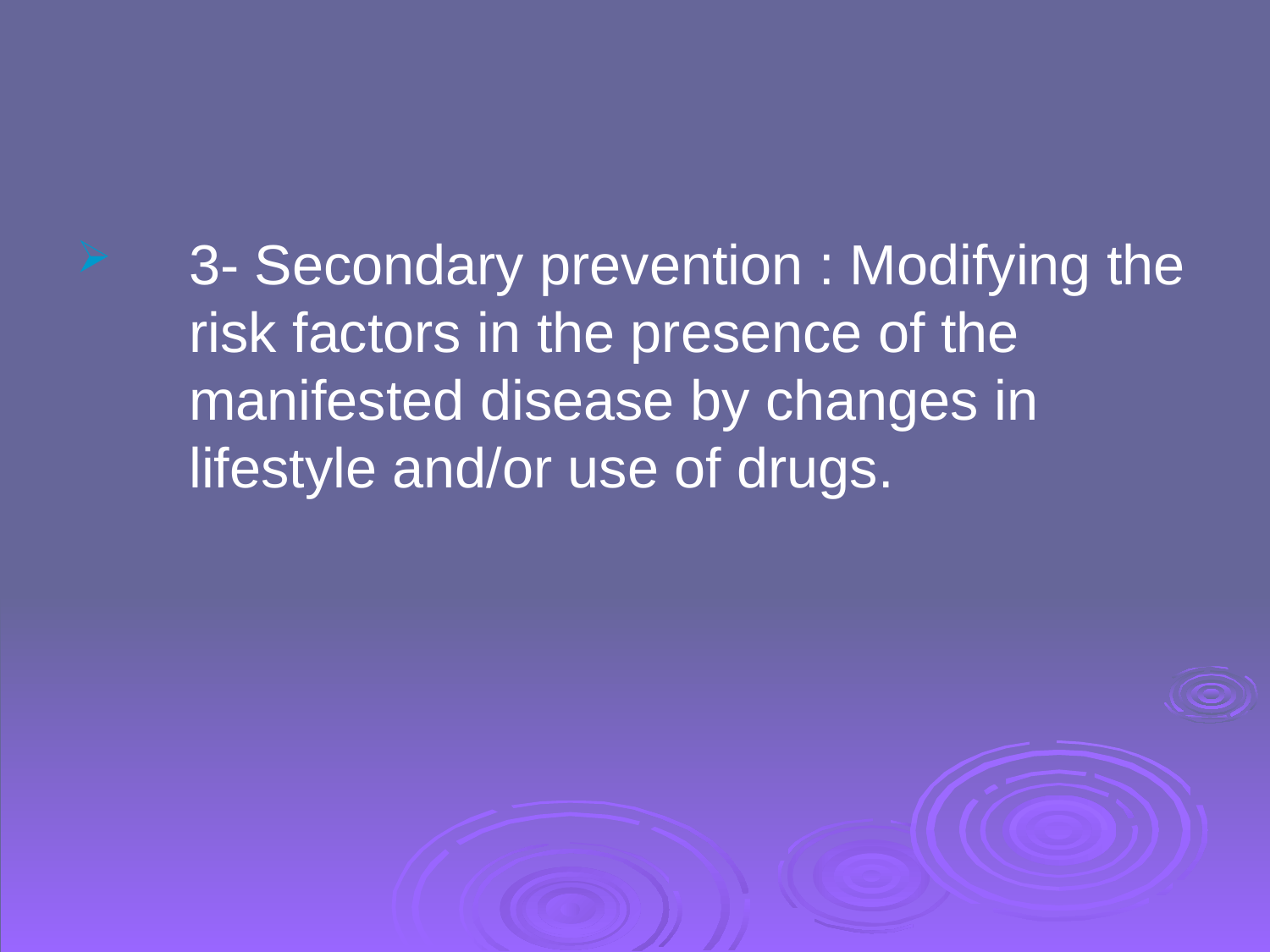

#
3- Secondary prevention : Modifying the risk factors in the presence of the manifested disease by changes in lifestyle and/or use of drugs.